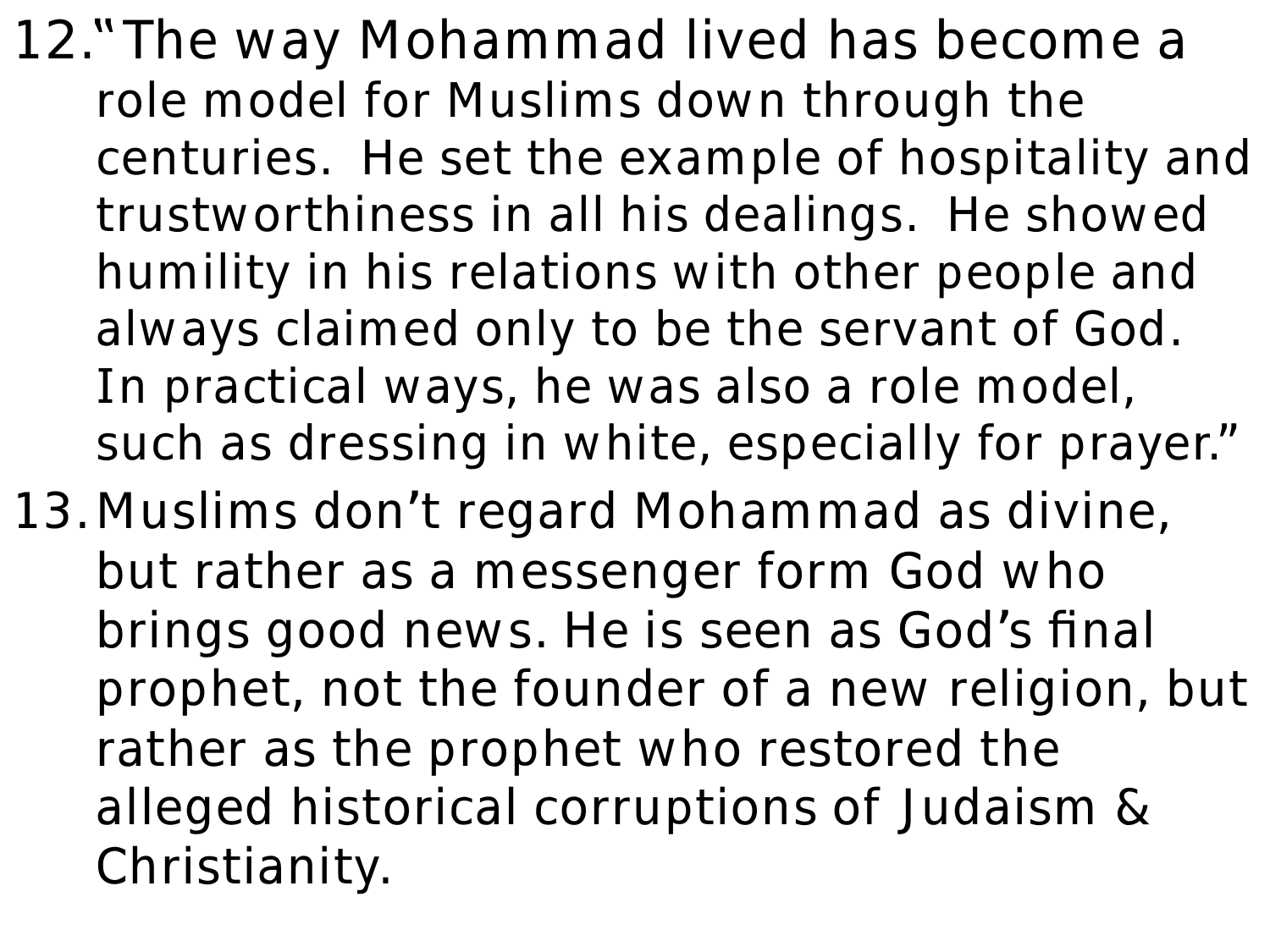

“The way Mohammad lived has become a role model for Muslims down through the centuries.  He set the example of hospitality and trustworthiness in all his dealings.  He showed humility in his relations with other people and always claimed only to be the servant of God.  In practical ways, he was also a role model, such as dressing in white, especially for prayer.”
Muslims don’t regard Mohammad as divine, but rather as a messenger form God who brings good news. He is seen as God’s final prophet, not the founder of a new religion, but rather as the prophet who restored the alleged historical corruptions of Judaism & Christianity.